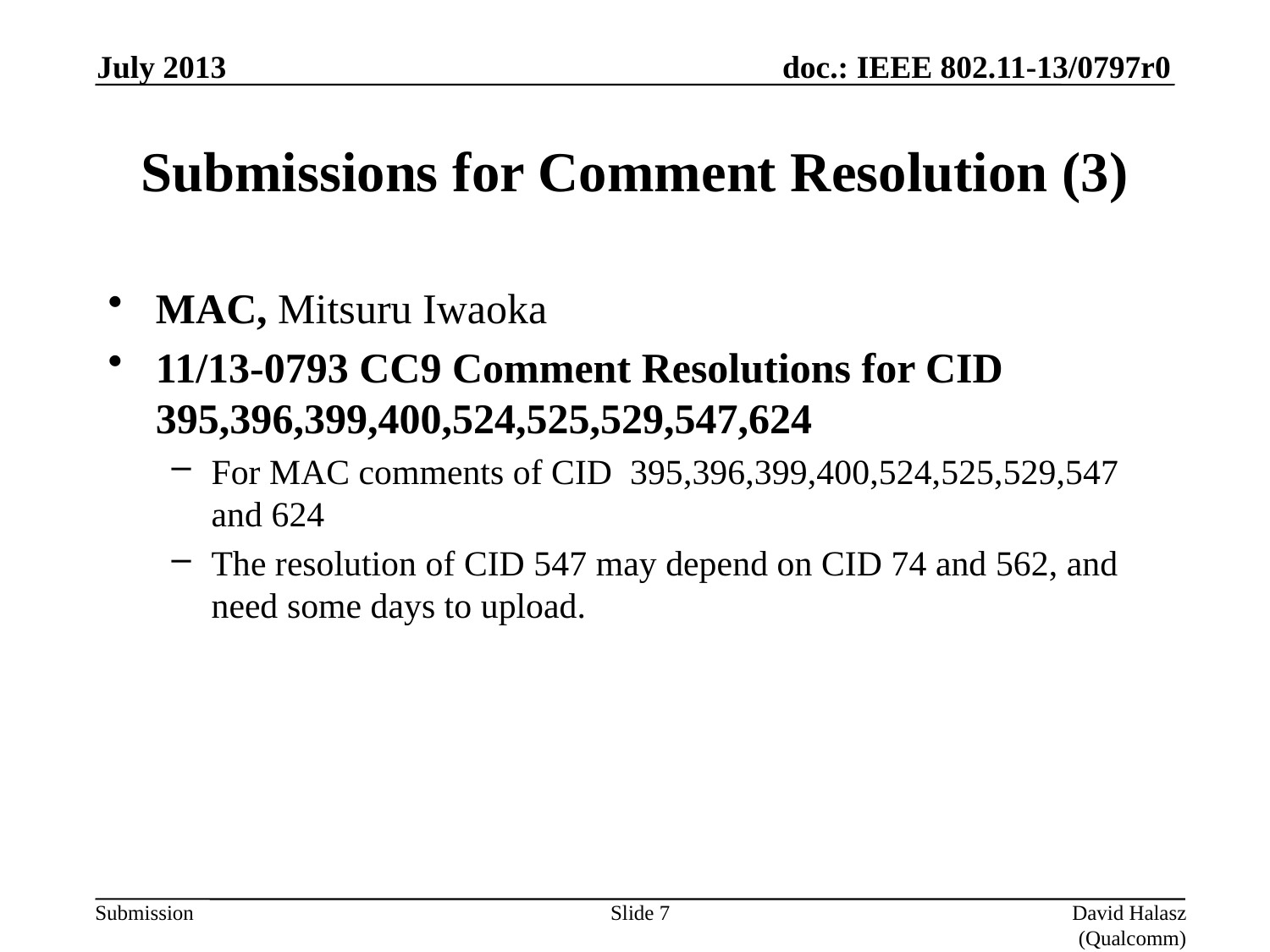

July 2013
# Submissions for Comment Resolution (3)
MAC, Mitsuru Iwaoka
11/13-0793 CC9 Comment Resolutions for CID 395,396,399,400,524,525,529,547,624
For MAC comments of CID  395,396,399,400,524,525,529,547 and 624
The resolution of CID 547 may depend on CID 74 and 562, and need some days to upload.
Slide 7
David Halasz (Qualcomm)